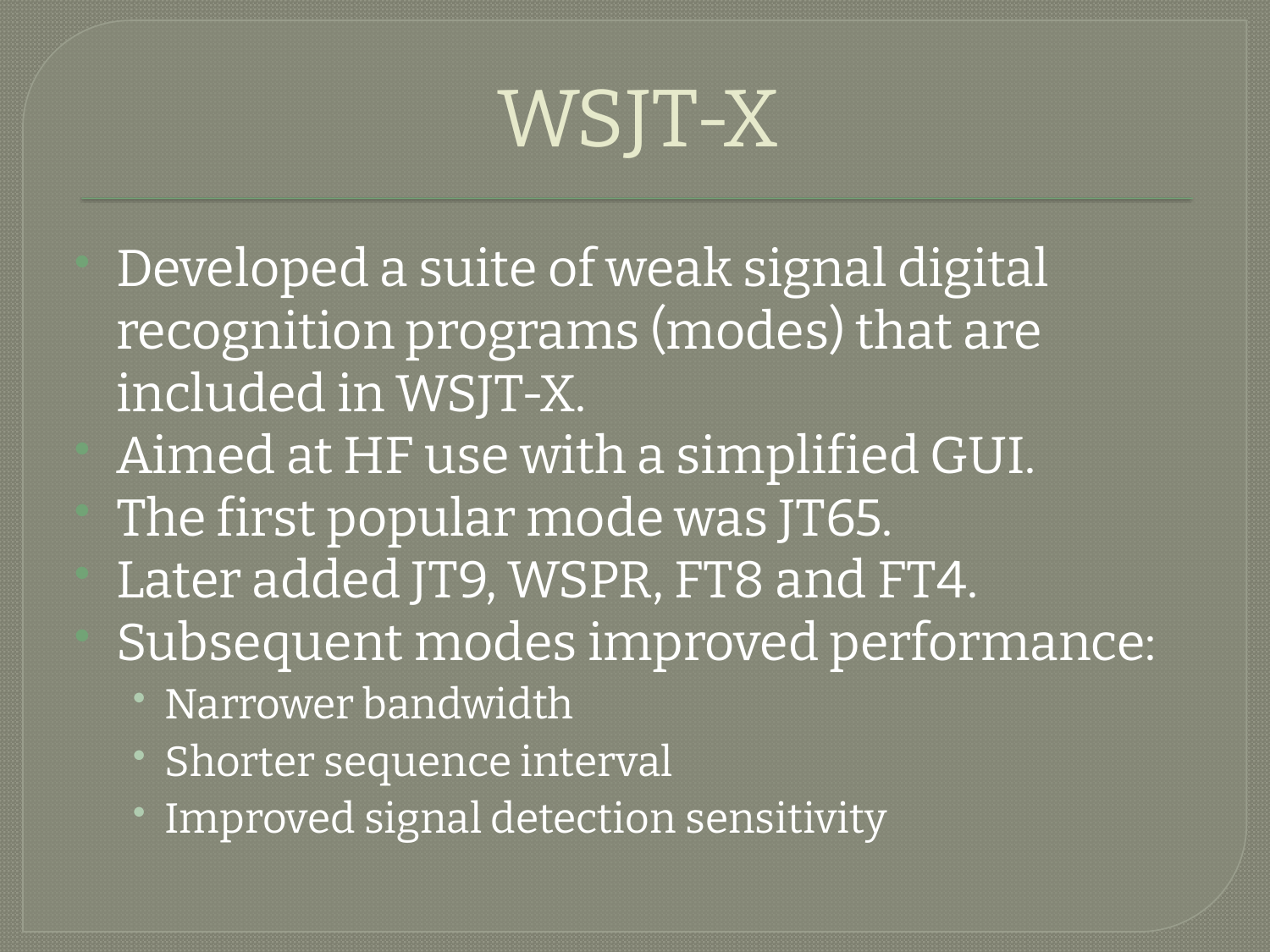

# WSJT-X
Developed a suite of weak signal digital recognition programs (modes) that are included in WSJT-X.
Aimed at HF use with a simplified GUI.
The first popular mode was JT65.
Later added JT9, WSPR, FT8 and FT4.
Subsequent modes improved performance:
Narrower bandwidth
Shorter sequence interval
Improved signal detection sensitivity